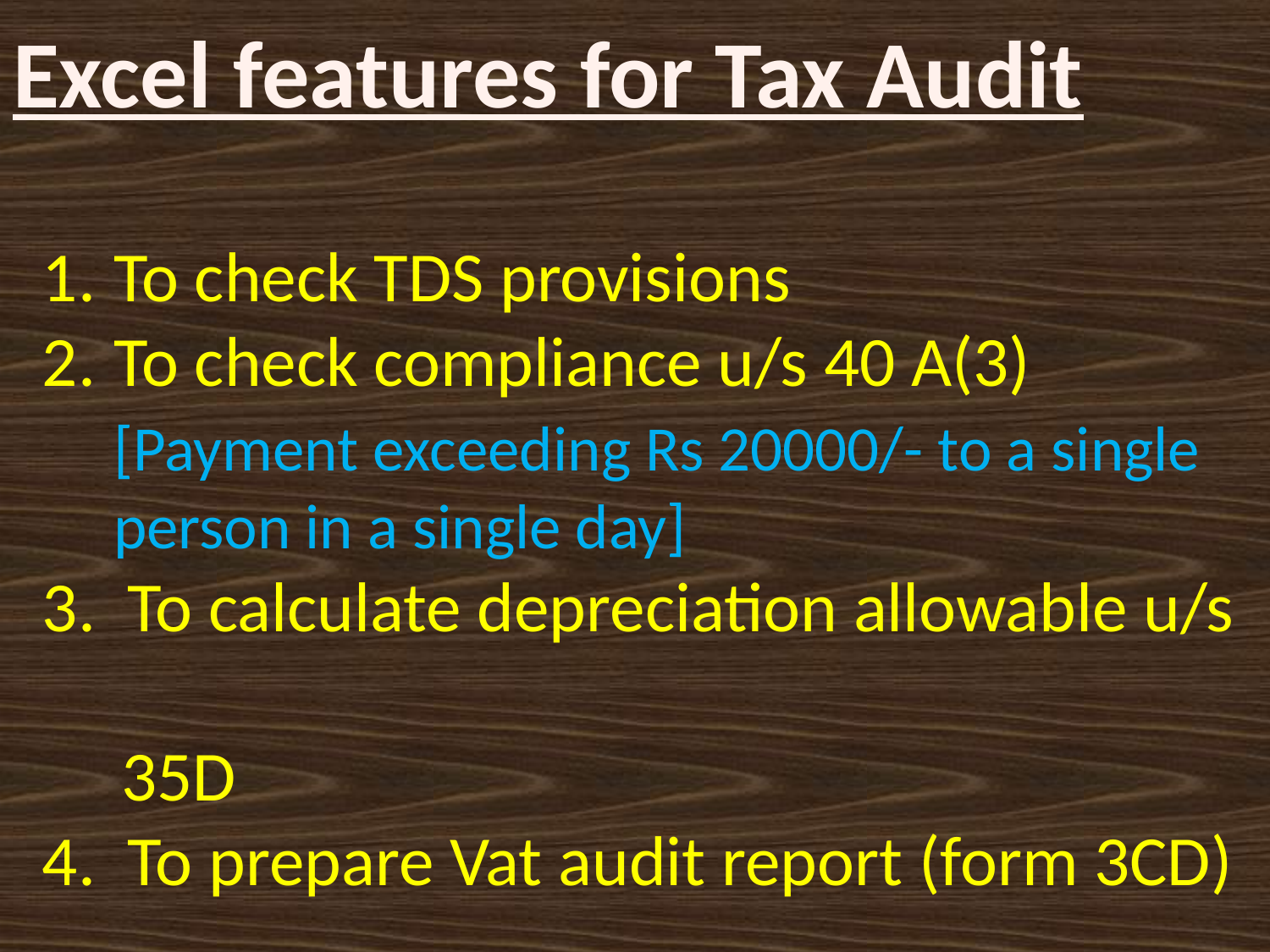

Excel features for Tax Audit

To check TDS provisions
To check compliance u/s 40 A(3)
	[Payment exceeding Rs 20000/- to a single person in a single day]
3.  To calculate depreciation allowable u/s
     35D
4.  To prepare Vat audit report (form 3CD)